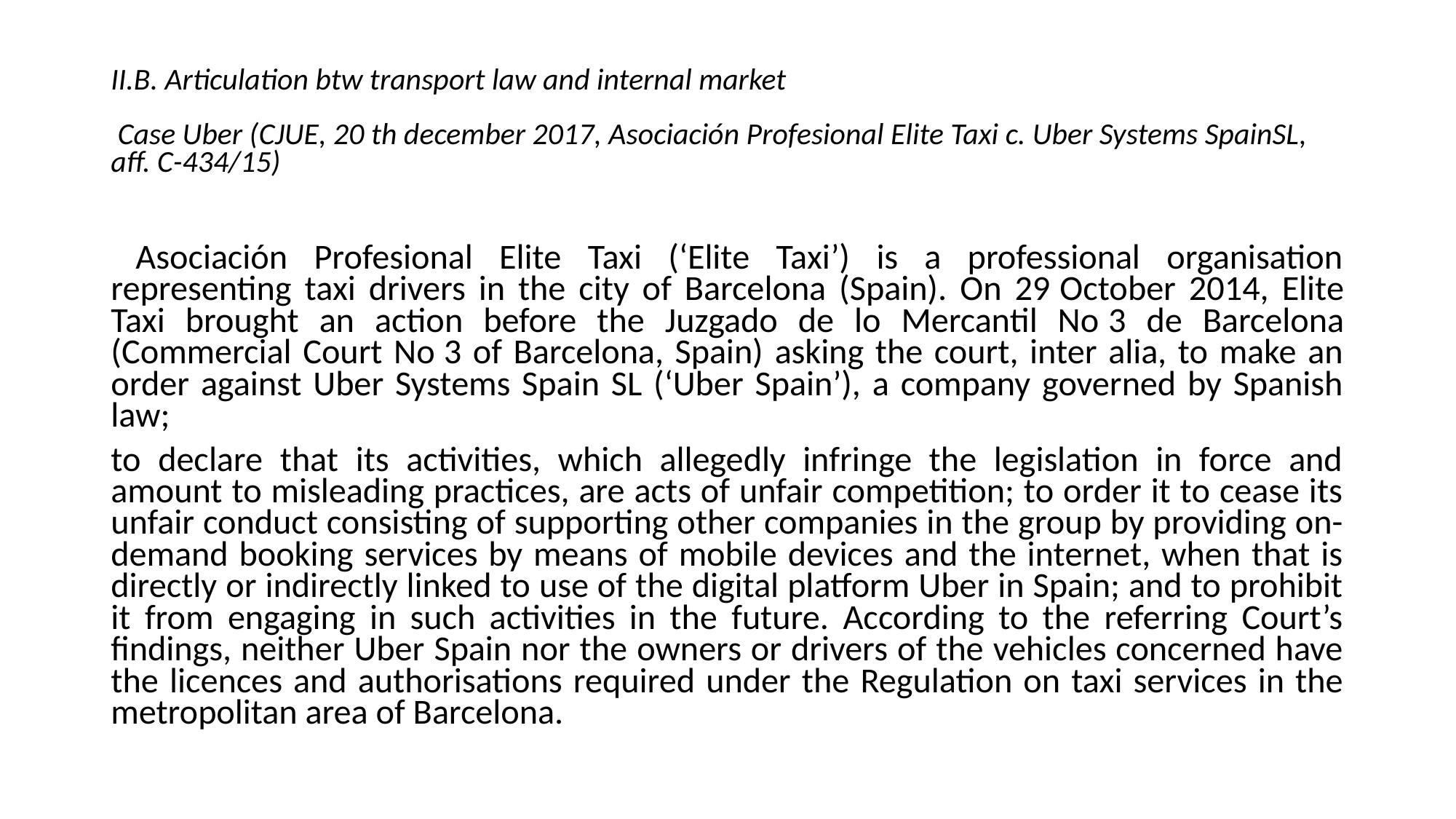

# II.B. Articulation btw transport law and internal market Case Uber (CJUE, 20 th december 2017, Asociación Profesional Elite Taxi c. Uber Systems SpainSL, aff. C-434/15)
 Asociación Profesional Elite Taxi (‘Elite Taxi’) is a professional organisation representing taxi drivers in the city of Barcelona (Spain). On 29 October 2014, Elite Taxi brought an action before the Juzgado de lo Mercantil No 3 de Barcelona (Commercial Court No 3 of Barcelona, Spain) asking the court, inter alia, to make an order against Uber Systems Spain SL (‘Uber Spain’), a company governed by Spanish law;
to declare that its activities, which allegedly infringe the legislation in force and amount to misleading practices, are acts of unfair competition; to order it to cease its unfair conduct consisting of supporting other companies in the group by providing on-demand booking services by means of mobile devices and the internet, when that is directly or indirectly linked to use of the digital platform Uber in Spain; and to prohibit it from engaging in such activities in the future. According to the referring Court’s findings, neither Uber Spain nor the owners or drivers of the vehicles concerned have the licences and authorisations required under the Regulation on taxi services in the metropolitan area of Barcelona.